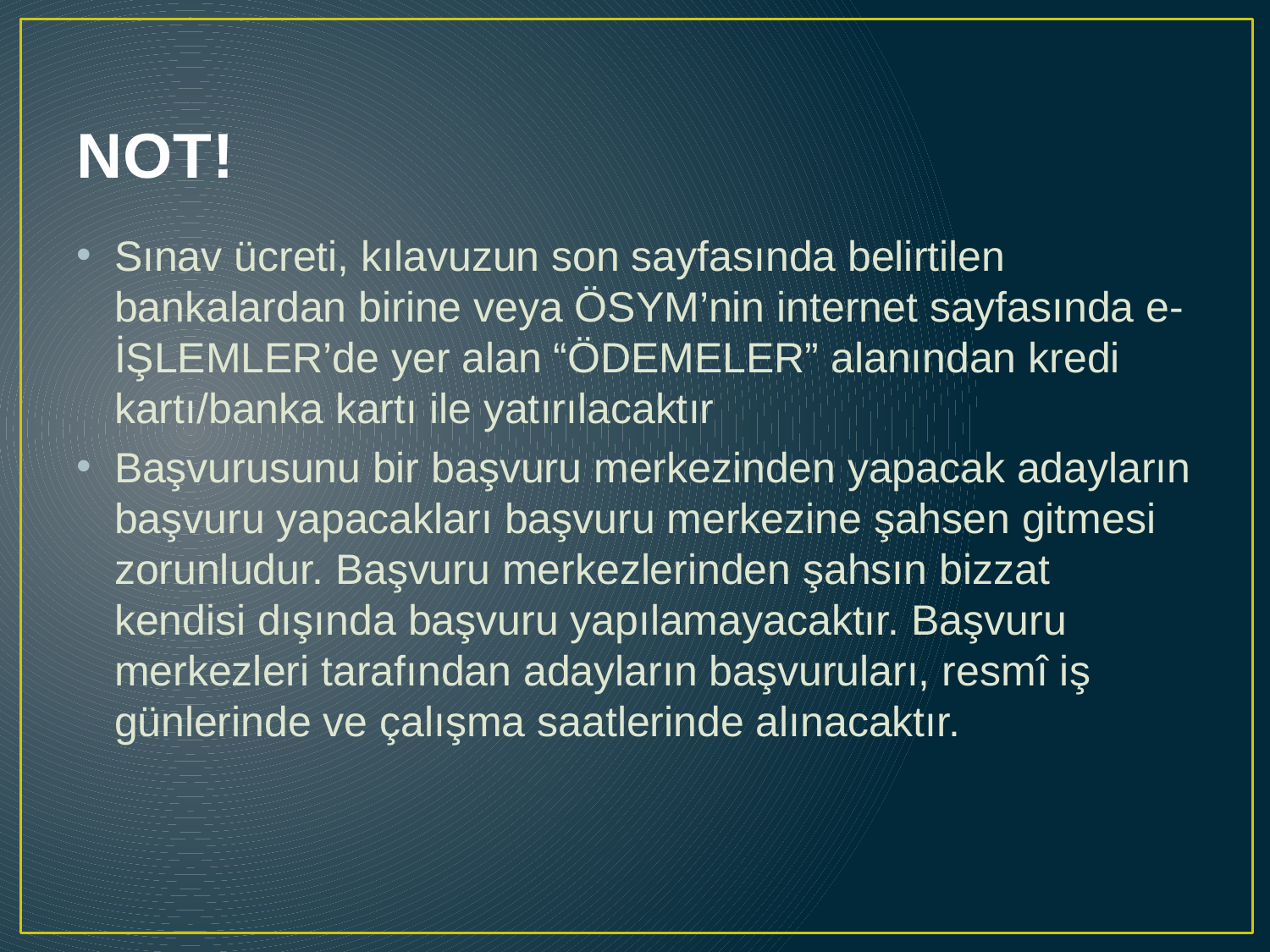

# NOT!
Sınav ücreti, kılavuzun son sayfasında belirtilen bankalardan birine veya ÖSYM’nin internet sayfasında e-İŞLEMLER’de yer alan “ÖDEMELER” alanından kredi kartı/banka kartı ile yatırılacaktır
Başvurusunu bir başvuru merkezinden yapacak adayların başvuru yapacakları başvuru merkezine şahsen gitmesi zorunludur. Başvuru merkezlerinden şahsın bizzat kendisi dışında başvuru yapılamayacaktır. Başvuru merkezleri tarafından adayların başvuruları, resmî iş günlerinde ve çalışma saatlerinde alınacaktır.